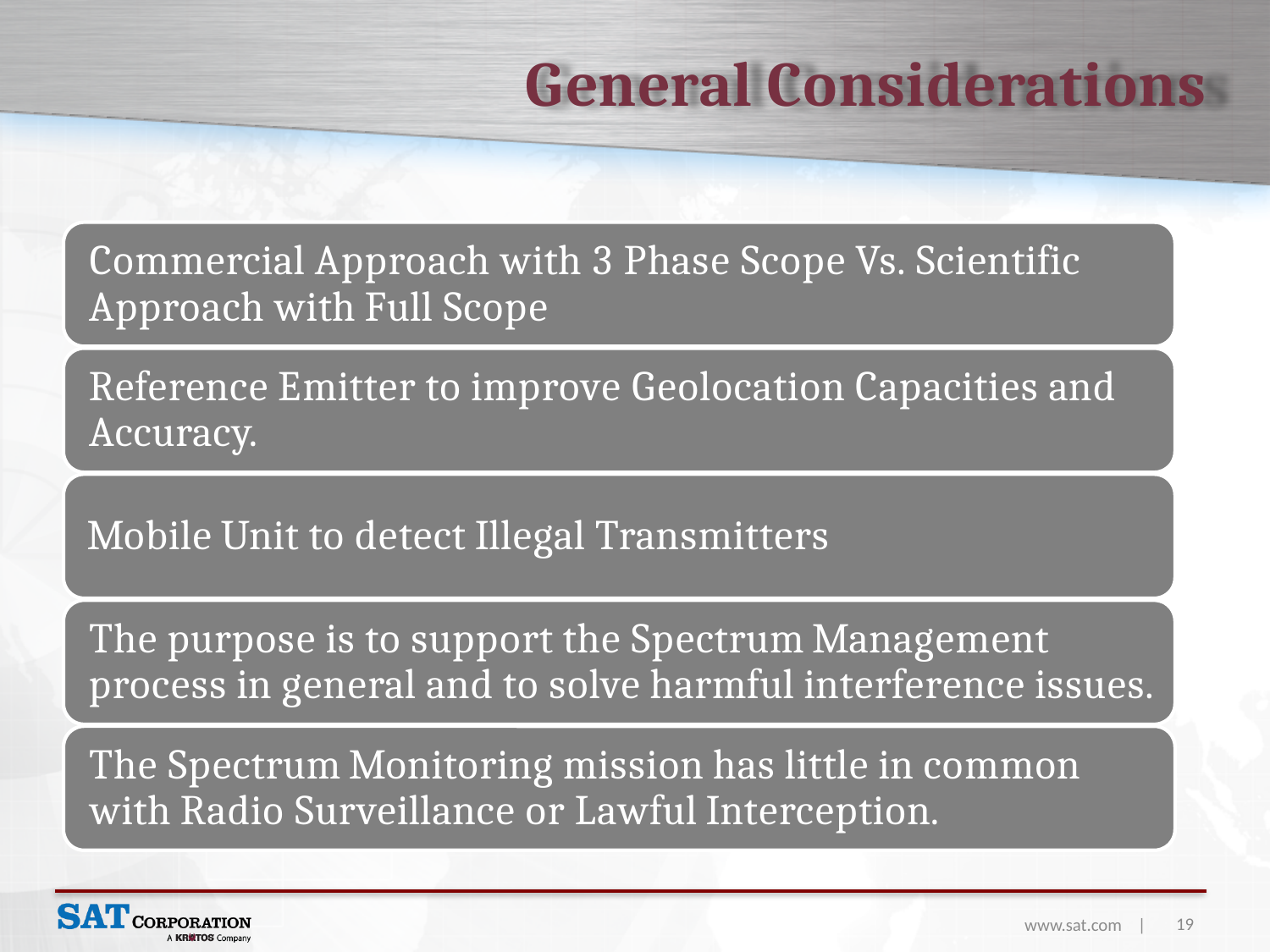

# General Considerations
Commercial Approach with 3 Phase Scope Vs. Scientific Approach with Full Scope
Reference Emitter to improve Geolocation Capacities and Accuracy.
Mobile Unit to detect Illegal Transmitters
The purpose is to support the Spectrum Management process in general and to solve harmful interference issues.
The Spectrum Monitoring mission has little in common with Radio Surveillance or Lawful Interception.